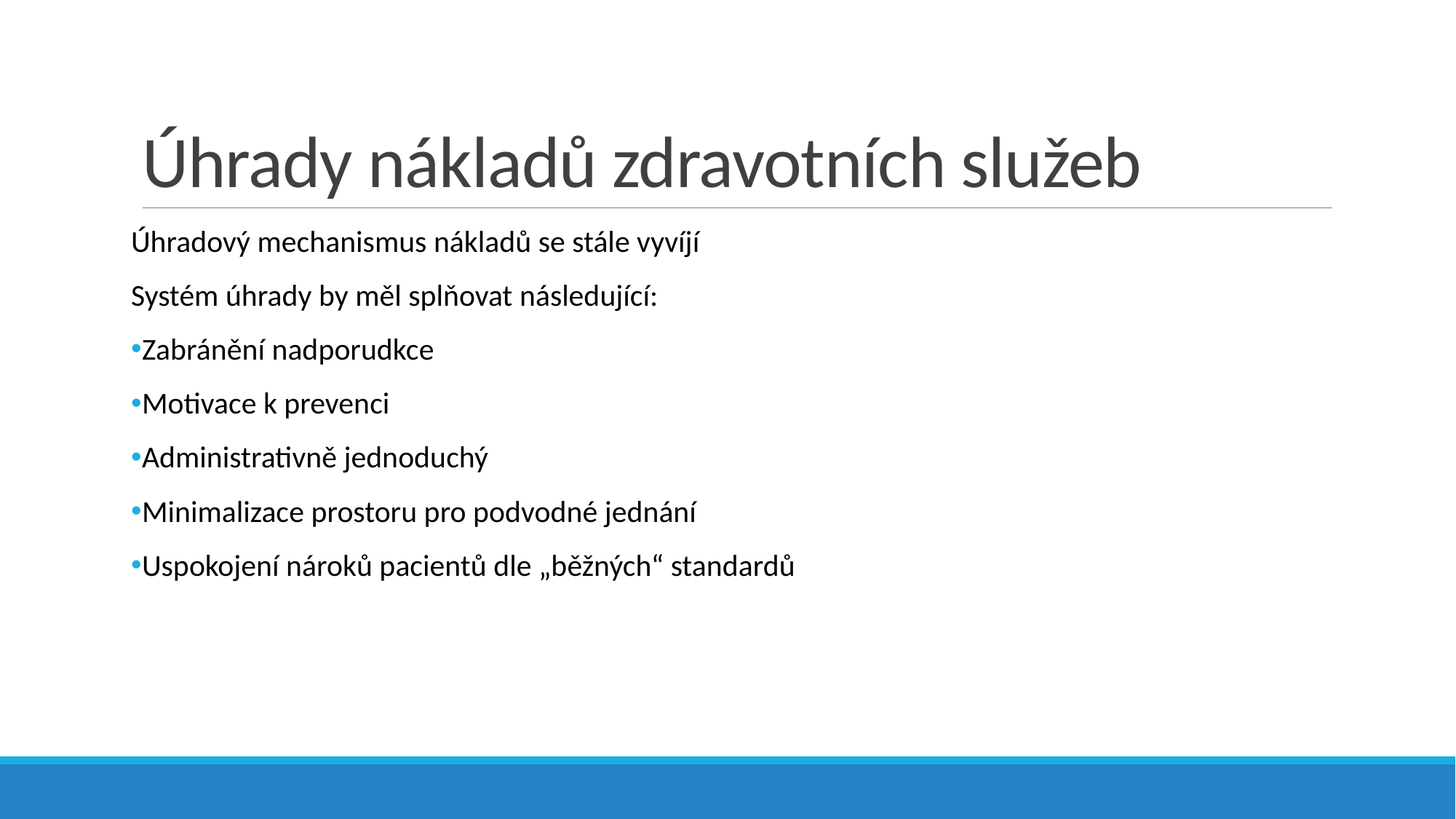

# Úhrady nákladů zdravotních služeb
Úhradový mechanismus nákladů se stále vyvíjí
Systém úhrady by měl splňovat následující:
Zabránění nadporudkce
Motivace k prevenci
Administrativně jednoduchý
Minimalizace prostoru pro podvodné jednání
Uspokojení nároků pacientů dle „běžných“ standardů